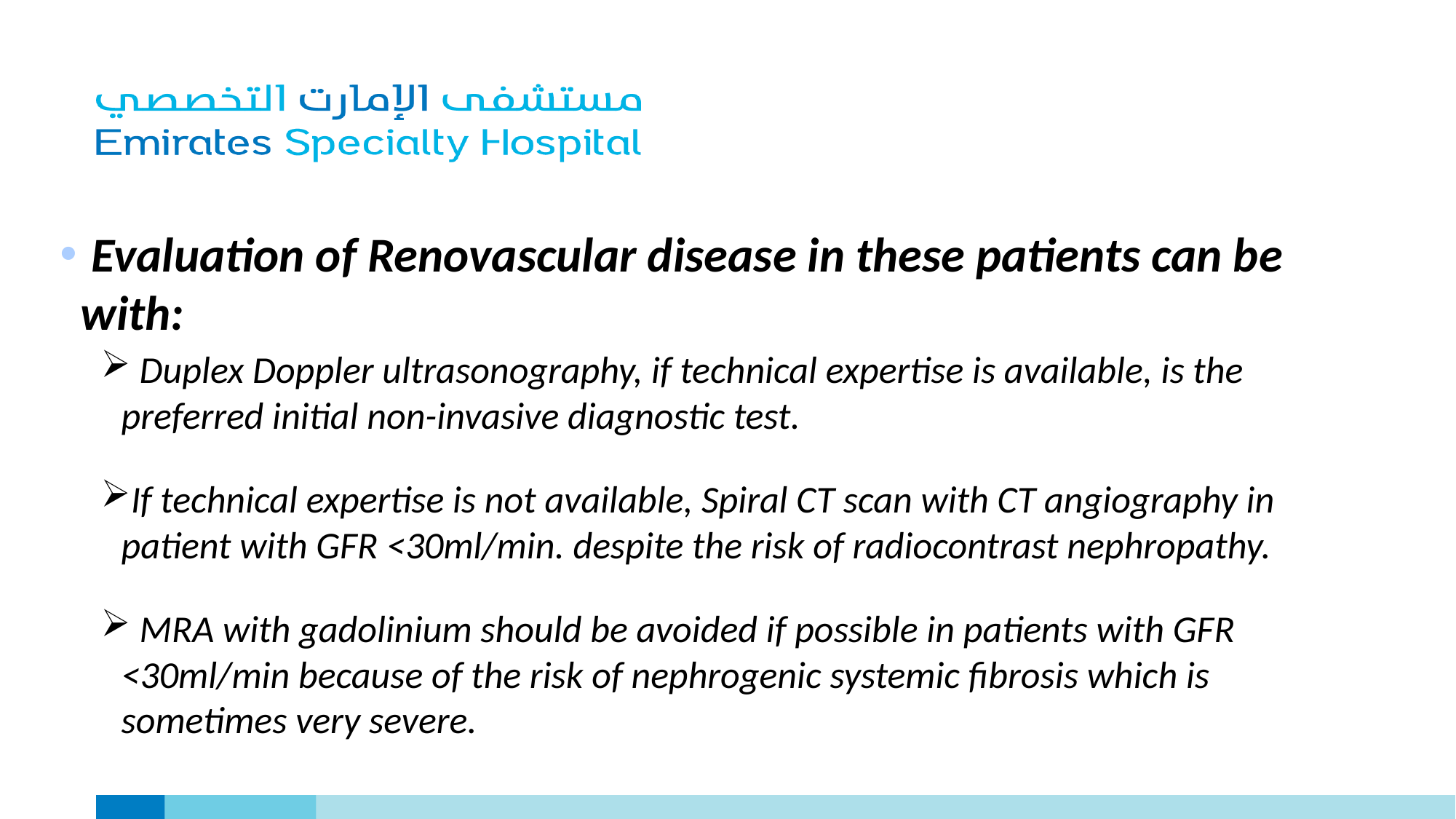

Evaluation of Renovascular disease in these patients can be with:
 Duplex Doppler ultrasonography, if technical expertise is available, is the preferred initial non-invasive diagnostic test.

If technical expertise is not available, Spiral CT scan with CT angiography in patient with GFR <30ml/min. despite the risk of radiocontrast nephropathy.

 MRA with gadolinium should be avoided if possible in patients with GFR <30ml/min because of the risk of nephrogenic systemic fibrosis which is sometimes very severe.